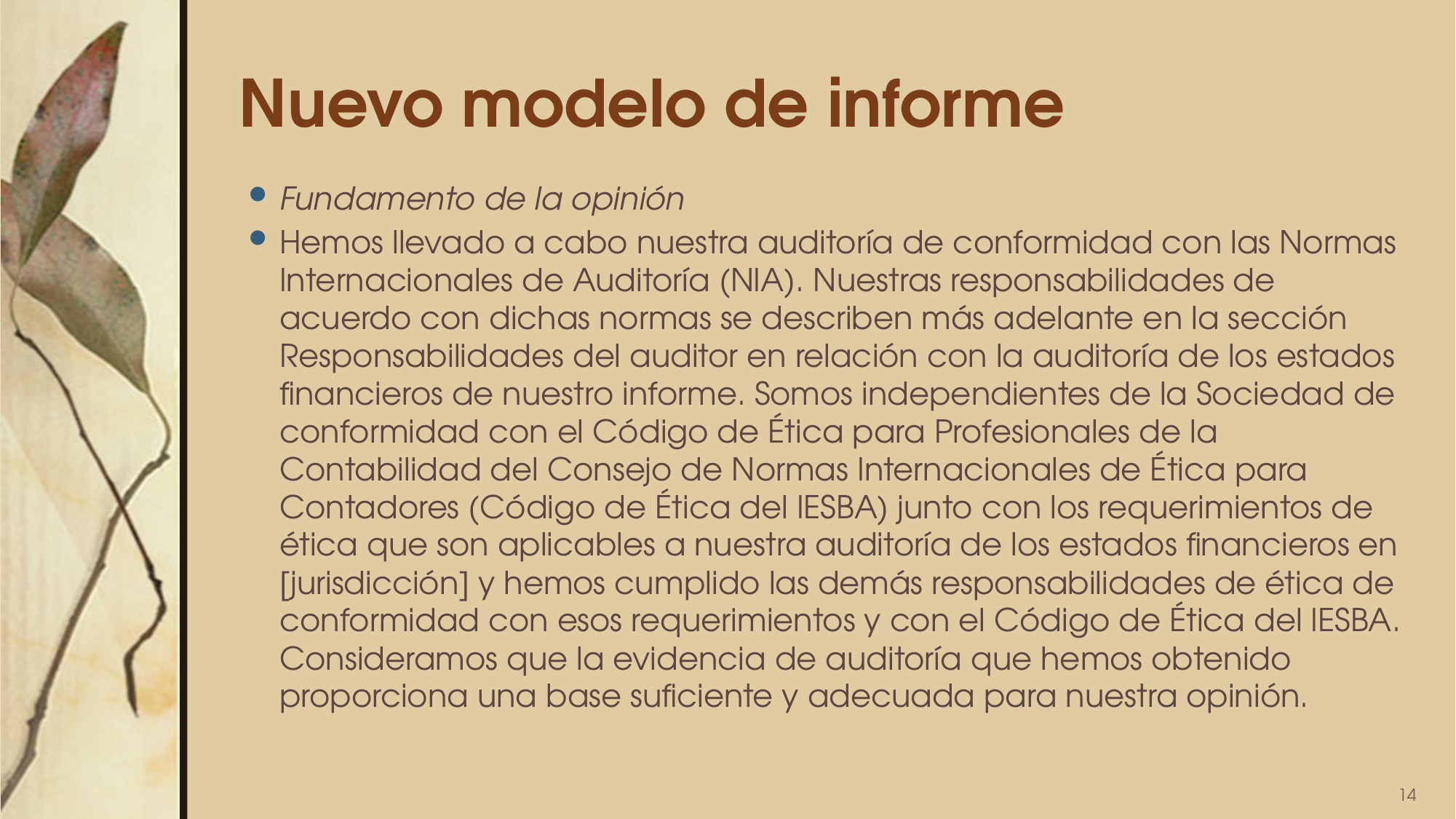

# Nuevo modelo de informe
Fundamento de la opinión
Hemos llevado a cabo nuestra auditoría de conformidad con las Normas Internacionales de Auditoría (NIA). Nuestras responsabilidades de acuerdo con dichas normas se describen más adelante en la sección Responsabilidades del auditor en relación con la auditoría de los estados financieros de nuestro informe. Somos independientes de la Sociedad de conformidad con el Código de Ética para Profesionales de la Contabilidad del Consejo de Normas Internacionales de Ética para Contadores (Código de Ética del IESBA) junto con los requerimientos de ética que son aplicables a nuestra auditoría de los estados financieros en [jurisdicción] y hemos cumplido las demás responsabilidades de ética de conformidad con esos requerimientos y con el Código de Ética del IESBA. Consideramos que la evidencia de auditoría que hemos obtenido proporciona una base suficiente y adecuada para nuestra opinión.
14